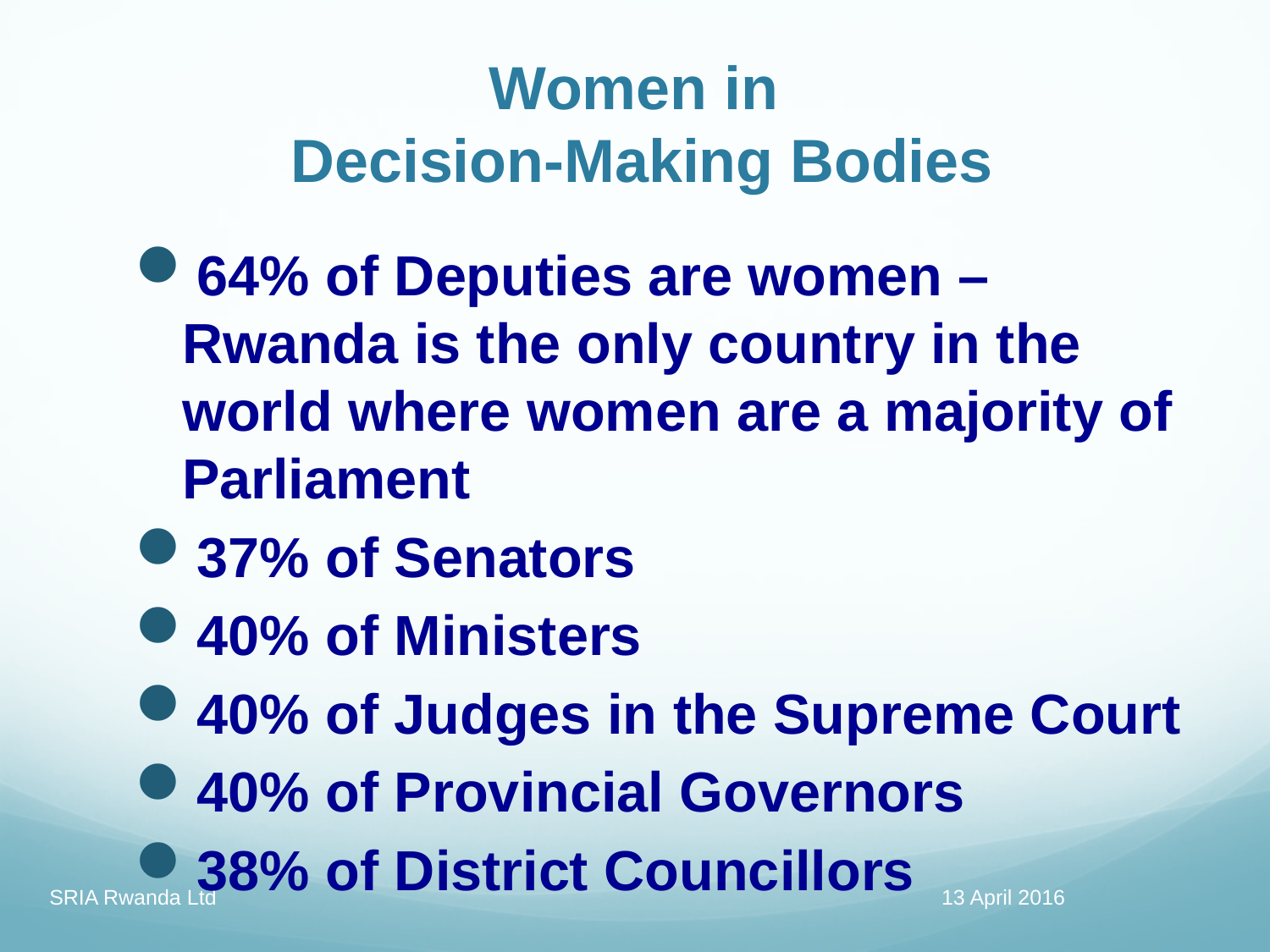

# Women in Decision-Making Bodies
64% of Deputies are women – Rwanda is the only country in the world where women are a majority of Parliament
37% of Senators
40% of Ministers
40% of Judges in the Supreme Court
40% of Provincial Governors
38% of District Councillors

SRIA Rwanda Ltd
13 April 2016